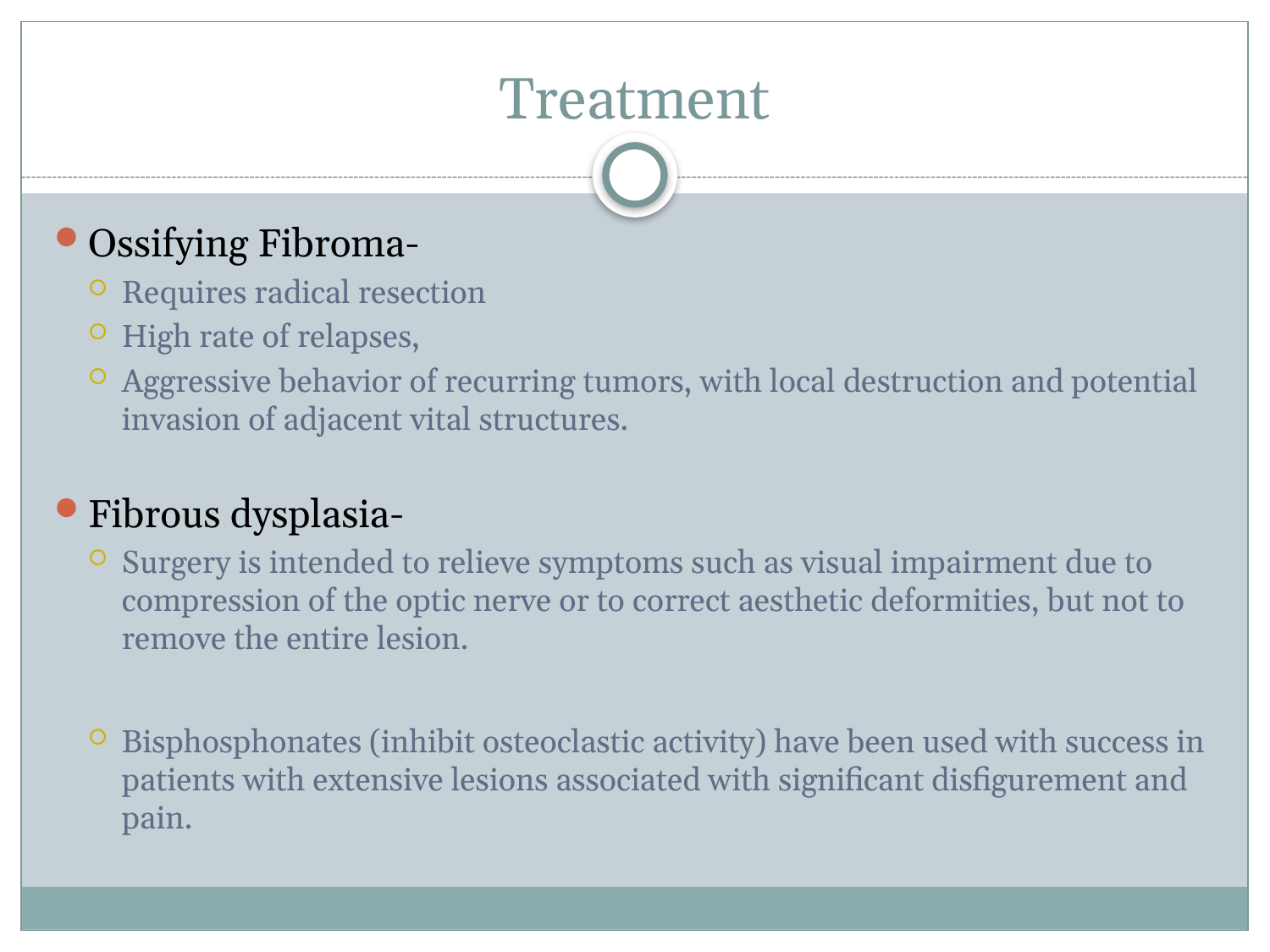

# Treatment
Ossifying Fibroma-
Requires radical resection
High rate of relapses,
Aggressive behavior of recurring tumors, with local destruction and potential invasion of adjacent vital structures.

Fibrous dysplasia-
Surgery is intended to relieve symptoms such as visual impairment due to compression of the optic nerve or to correct aesthetic deformities, but not to remove the entire lesion.

Bisphosphonates (inhibit osteoclastic activity) have been used with success in patients with extensive lesions associated with significant disfigurement and pain.